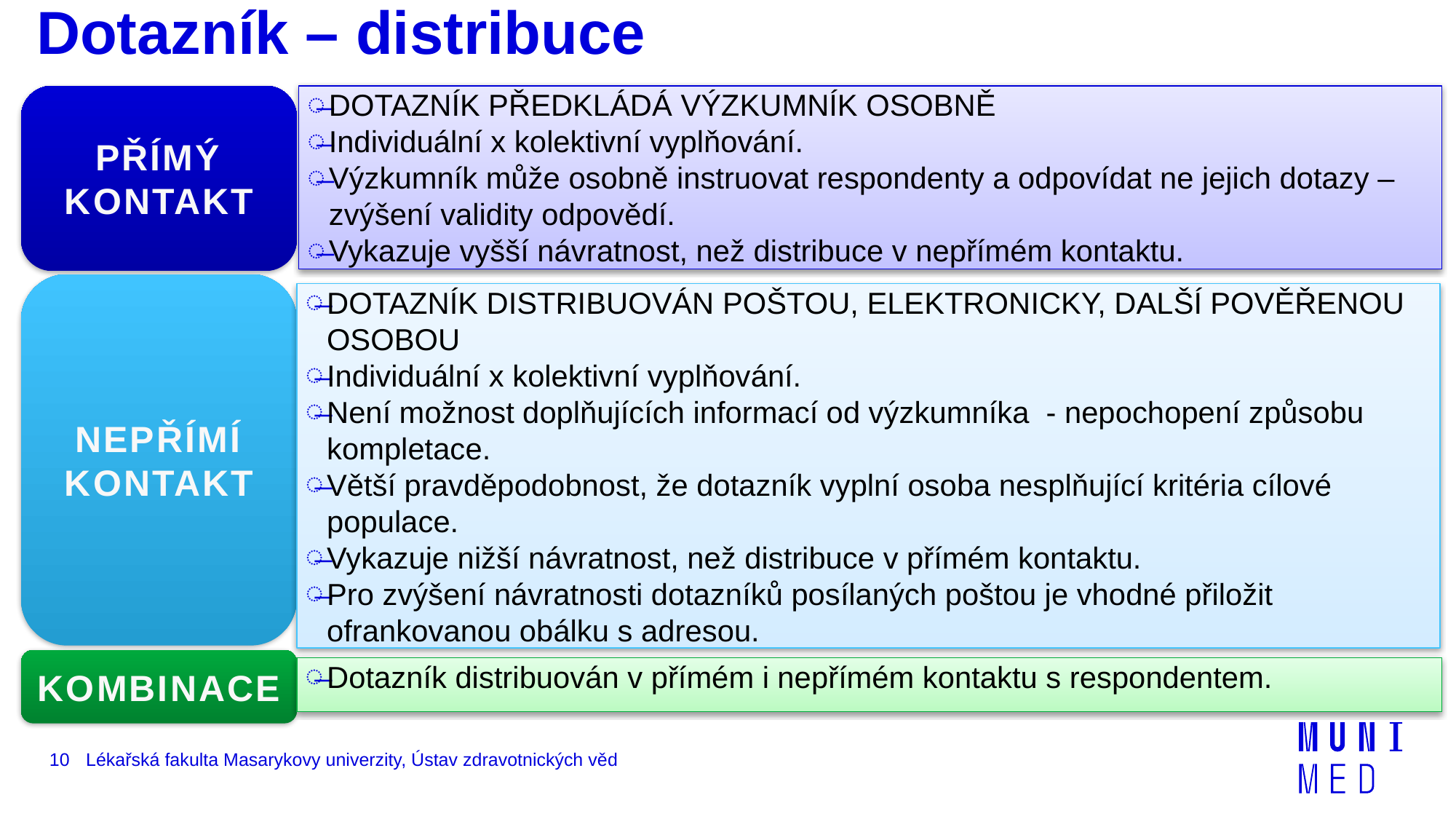

# Dotazník – distribuce
PŘÍMÝ KONTAKT
DOTAZNÍK PŘEDKLÁDÁ VÝZKUMNÍK OSOBNĚ
Individuální x kolektivní vyplňování.
Výzkumník může osobně instruovat respondenty a odpovídat ne jejich dotazy – zvýšení validity odpovědí.
Vykazuje vyšší návratnost, než distribuce v nepřímém kontaktu.
NEPŘÍMÍ KONTAKT
DOTAZNÍK DISTRIBUOVÁN POŠTOU, ELEKTRONICKY, DALŠÍ POVĚŘENOU OSOBOU
Individuální x kolektivní vyplňování.
Není možnost doplňujících informací od výzkumníka  - nepochopení způsobu kompletace.
Větší pravděpodobnost, že dotazník vyplní osoba nesplňující kritéria cílové populace.
Vykazuje nižší návratnost, než distribuce v přímém kontaktu.
Pro zvýšení návratnosti dotazníků posílaných poštou je vhodné přiložit ofrankovanou obálku s adresou.
KOMBINACE
Dotazník distribuován v přímém i nepřímém kontaktu s respondentem.
10
Lékařská fakulta Masarykovy univerzity, Ústav zdravotnických věd